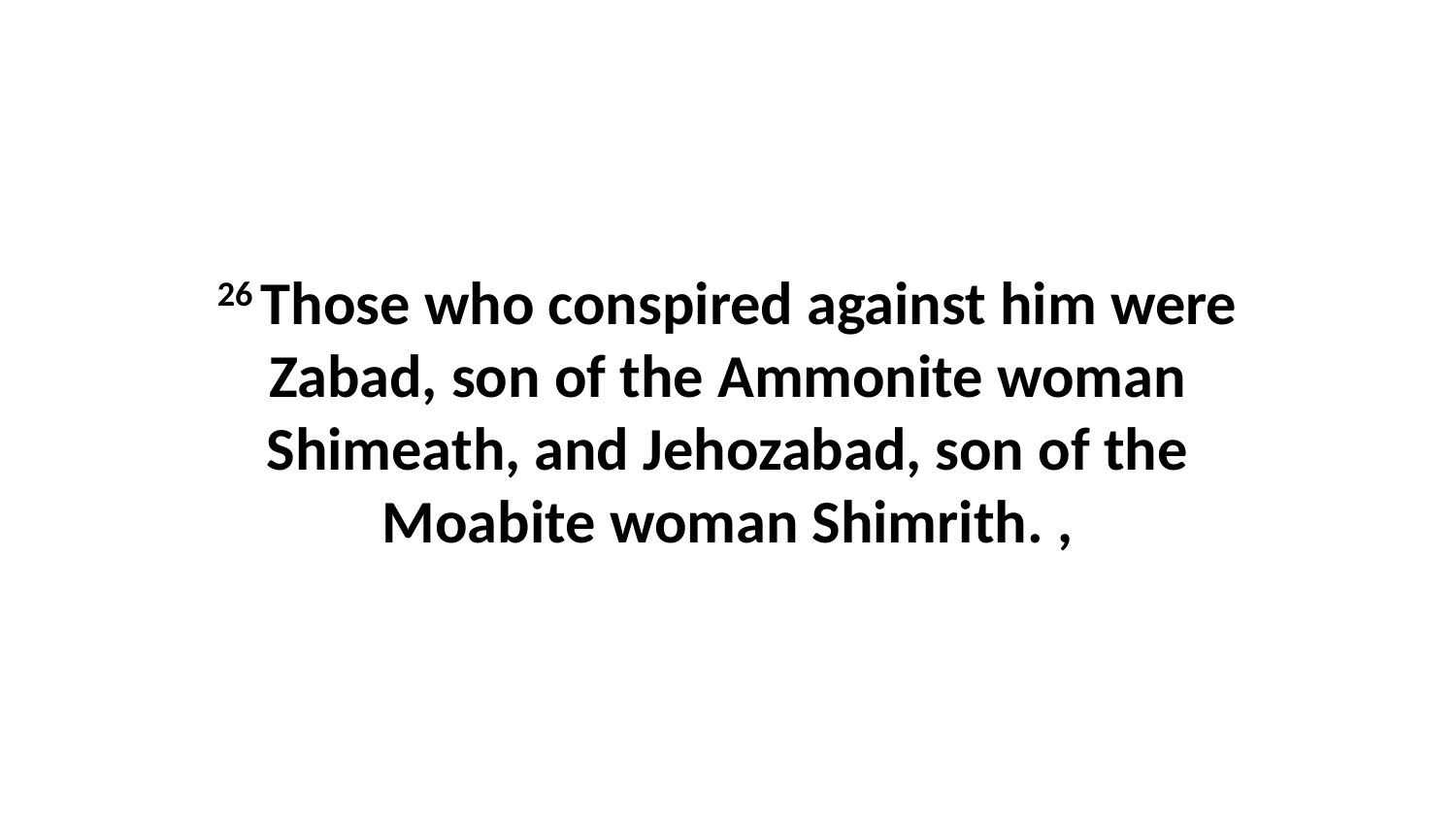

26 Those who conspired against him were Zabad, son of the Ammonite woman Shimeath, and Jehozabad, son of the Moabite woman Shimrith. ,